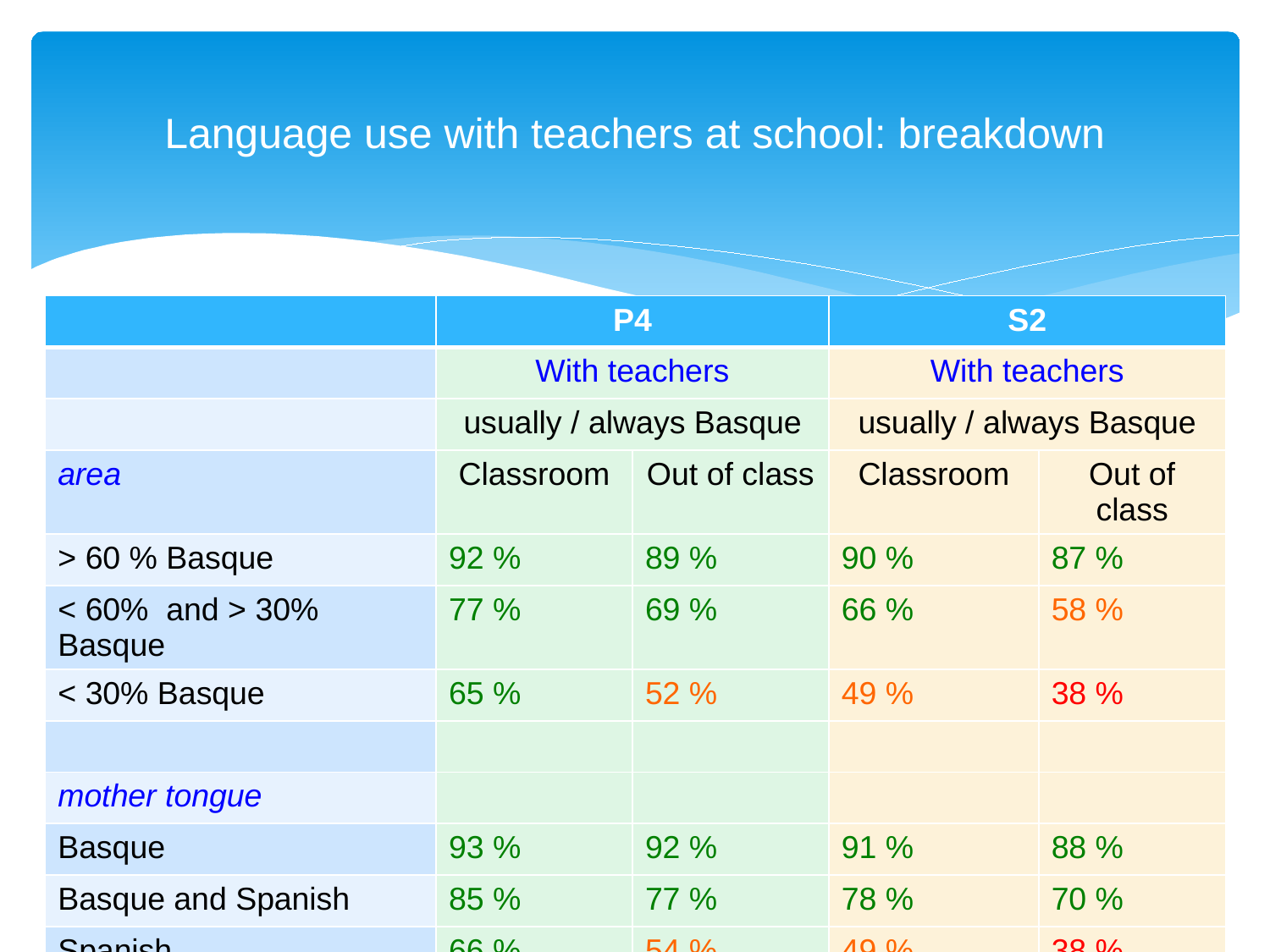

# Language use with teachers at school: breakdown
|  | P4 |  | S2 |  |
| --- | --- | --- | --- | --- |
|  | With teachers |  | With teachers |  |
|  | usually / always Basque |  | usually / always Basque |  |
| area | Classroom | Out of class | Classroom | Out of class |
| > 60 % Basque | 92 % | 89 % | 90 % | 87 % |
| < 60% and > 30% Basque | 77 % | 69 % | 66 % | 58 % |
| < 30% Basque | 65 % | 52 % | 49 % | 38 % |
|  |  |  |  |  |
| mother tongue |  |  |  |  |
| Basque | 93 % | 92 % | 91 % | 88 % |
| Basque and Spanish | 85 % | 77 % | 78 % | 70 % |
| Spanish | 66 % | 54 % | 49 % | 38 % |